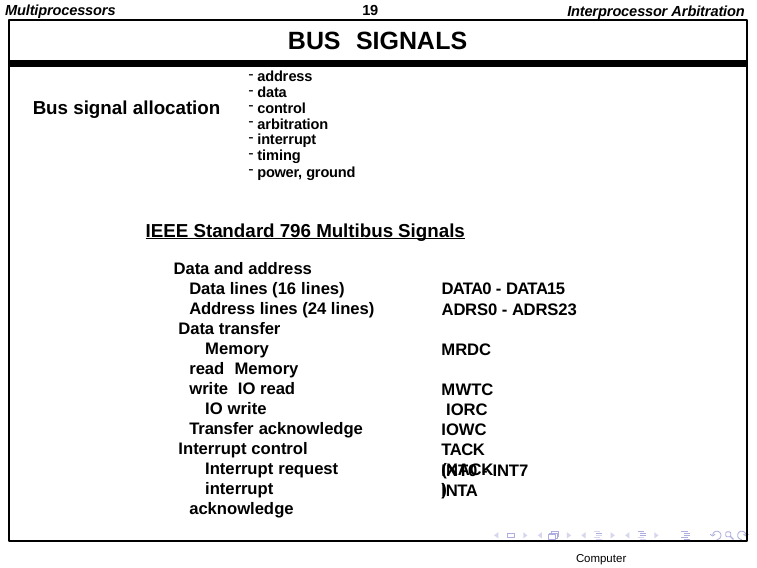

Multiprocessors
19
Interprocessor Arbitration

BUS	SIGNALS

address
data
control
arbitration
interrupt
timing
power, ground
Bus signal allocation
IEEE Standard 796 Multibus Signals
Data and address  Data lines (16 lines)
Address lines (24 lines)  Data transfer
Memory read  Memory write  IO read
IO write
Transfer acknowledge  Interrupt control
Interrupt request
interrupt acknowledge
DATA0 - DATA15  ADRS0 - ADRS23
MRDC  MWTC  IORC  IOWC
TACK (XACK)
INT0 - INT7
INTA
Computer Architectures Lab
Computer Organization